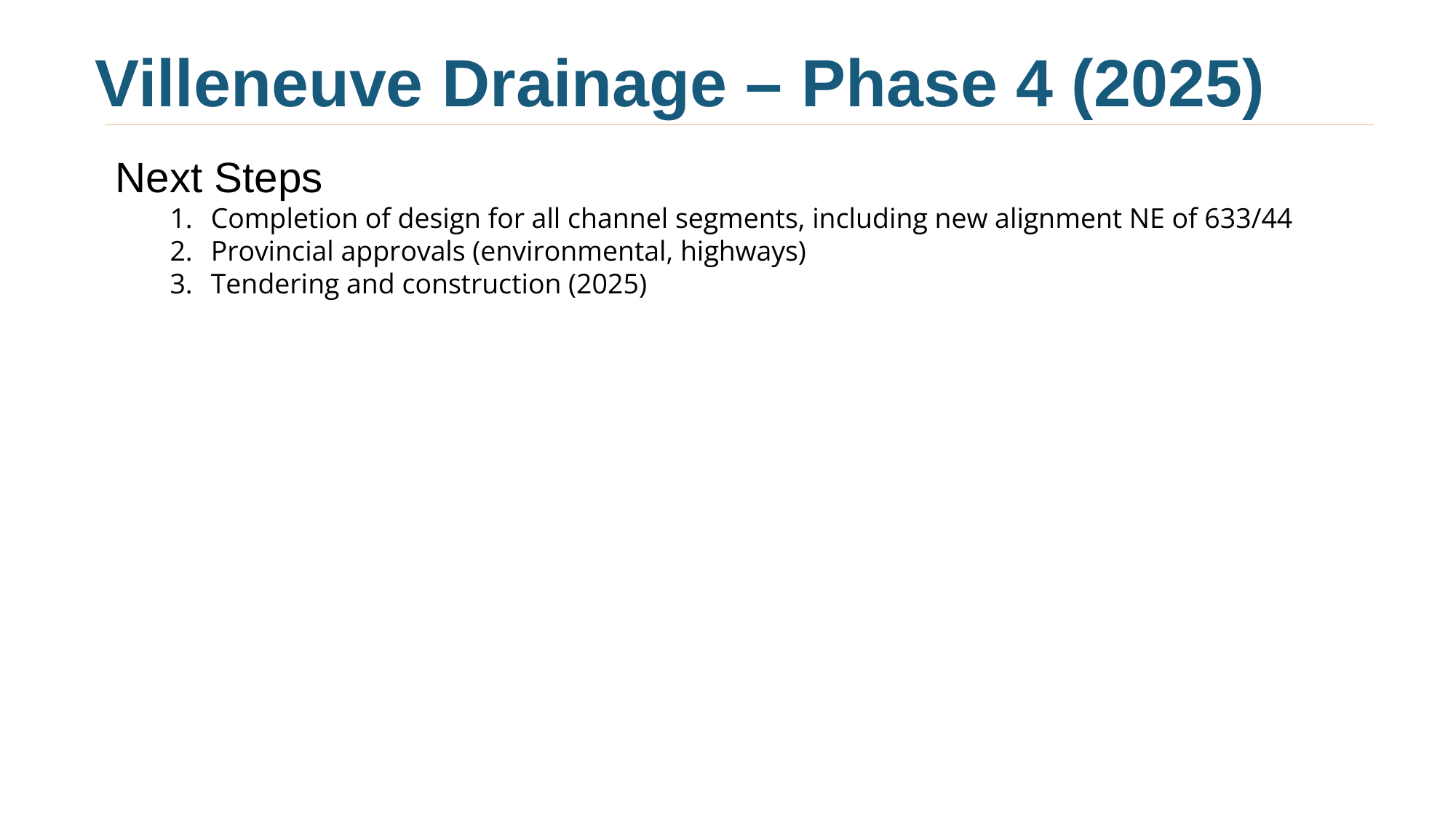

Villeneuve Drainage – Phase 4 (2025)
Next Steps
Completion of design for all channel segments, including new alignment NE of 633/44
Provincial approvals (environmental, highways)
Tendering and construction (2025)